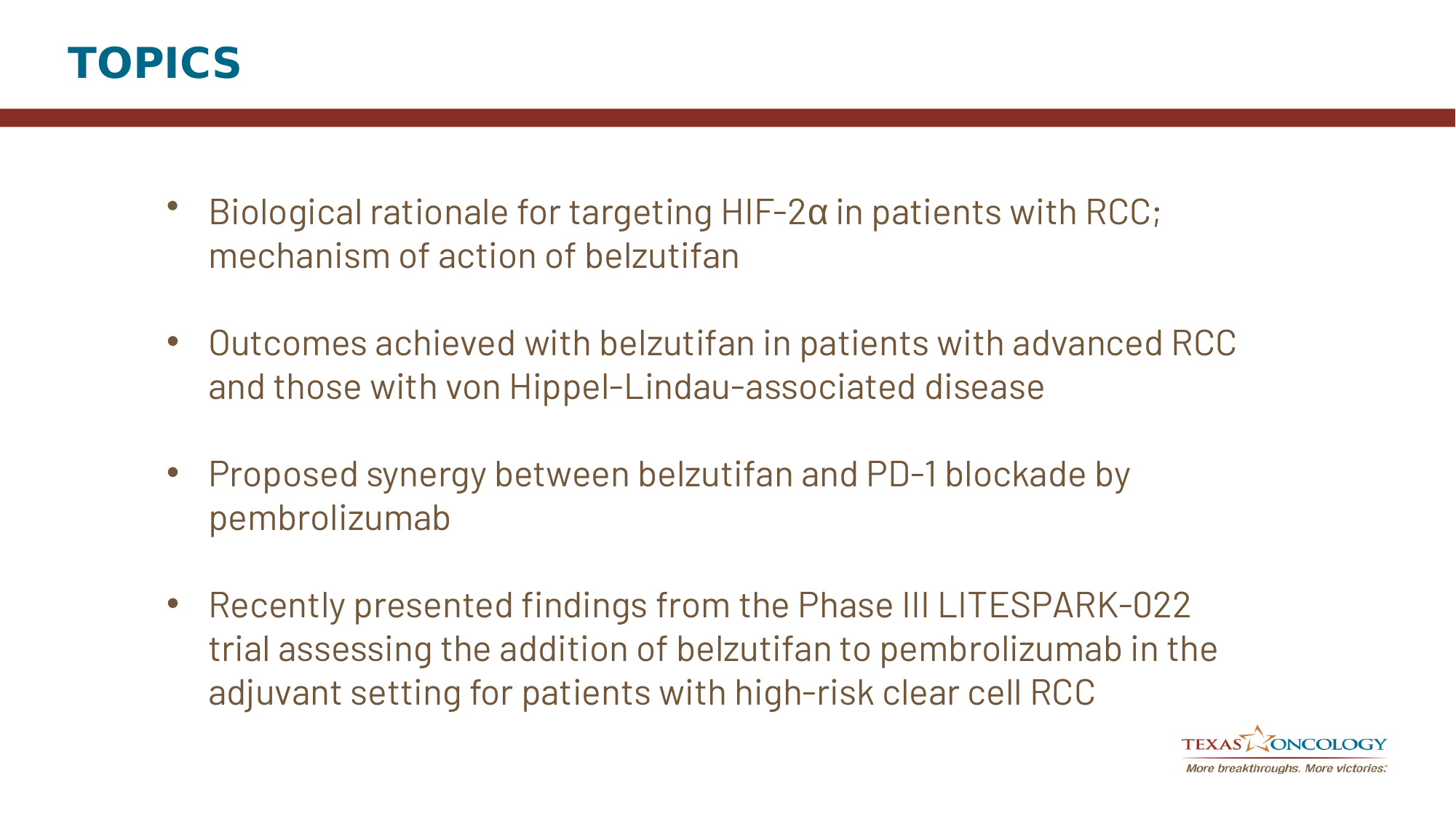

# TOPICS
Biological rationale for targeting HIF-2α in patients with RCC; mechanism of action of belzutifan

Outcomes achieved with belzutifan in patients with advanced RCC and those with von Hippel-Lindau-associated disease

Proposed synergy between belzutifan and PD-1 blockade by pembrolizumab

Recently presented findings from the Phase III LITESPARK-022 trial assessing the addition of belzutifan to pembrolizumab in the adjuvant setting for patients with high-risk clear cell RCC